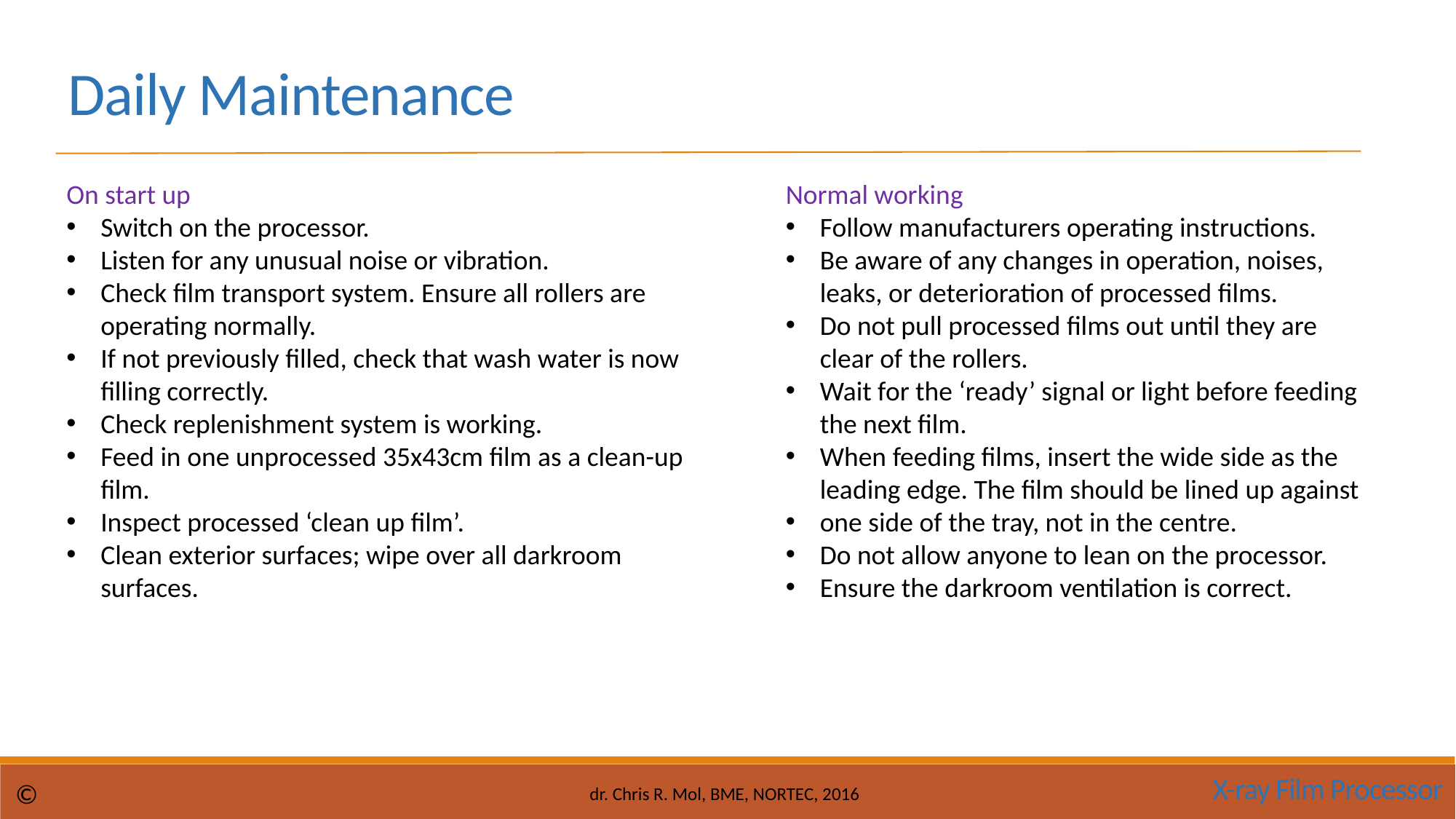

Daily Maintenance
On start up
Switch on the processor.
Listen for any unusual noise or vibration.
Check film transport system. Ensure all rollers are operating normally.
If not previously filled, check that wash water is now filling correctly.
Check replenishment system is working.
Feed in one unprocessed 35x43cm film as a clean-up film.
Inspect processed ‘clean up film’.
Clean exterior surfaces; wipe over all darkroom surfaces.
Normal working
Follow manufacturers operating instructions.
Be aware of any changes in operation, noises, leaks, or deterioration of processed films.
Do not pull processed films out until they are clear of the rollers.
Wait for the ‘ready’ signal or light before feeding the next film.
When feeding films, insert the wide side as the leading edge. The film should be lined up against
one side of the tray, not in the centre.
Do not allow anyone to lean on the processor.
Ensure the darkroom ventilation is correct.
X-ray Film Processor
©
dr. Chris R. Mol, BME, NORTEC, 2016